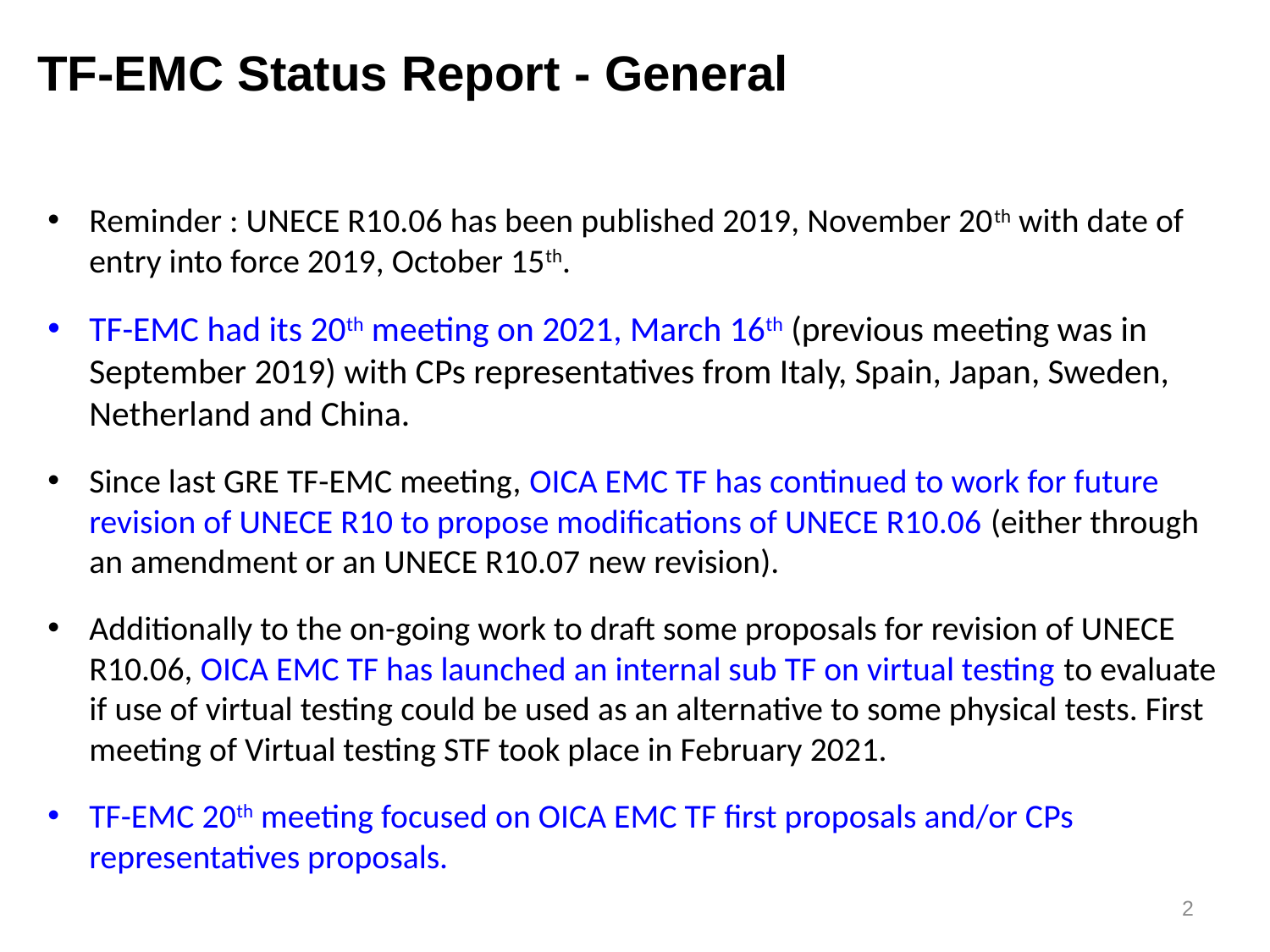

TF-EMC Status Report - General
Reminder : UNECE R10.06 has been published 2019, November 20th with date of entry into force 2019, October 15th.
TF-EMC had its 20th meeting on 2021, March 16th (previous meeting was in September 2019) with CPs representatives from Italy, Spain, Japan, Sweden, Netherland and China.
Since last GRE TF-EMC meeting, OICA EMC TF has continued to work for future revision of UNECE R10 to propose modifications of UNECE R10.06 (either through an amendment or an UNECE R10.07 new revision).
Additionally to the on-going work to draft some proposals for revision of UNECE R10.06, OICA EMC TF has launched an internal sub TF on virtual testing to evaluate if use of virtual testing could be used as an alternative to some physical tests. First meeting of Virtual testing STF took place in February 2021.
TF-EMC 20th meeting focused on OICA EMC TF first proposals and/or CPs representatives proposals.

2